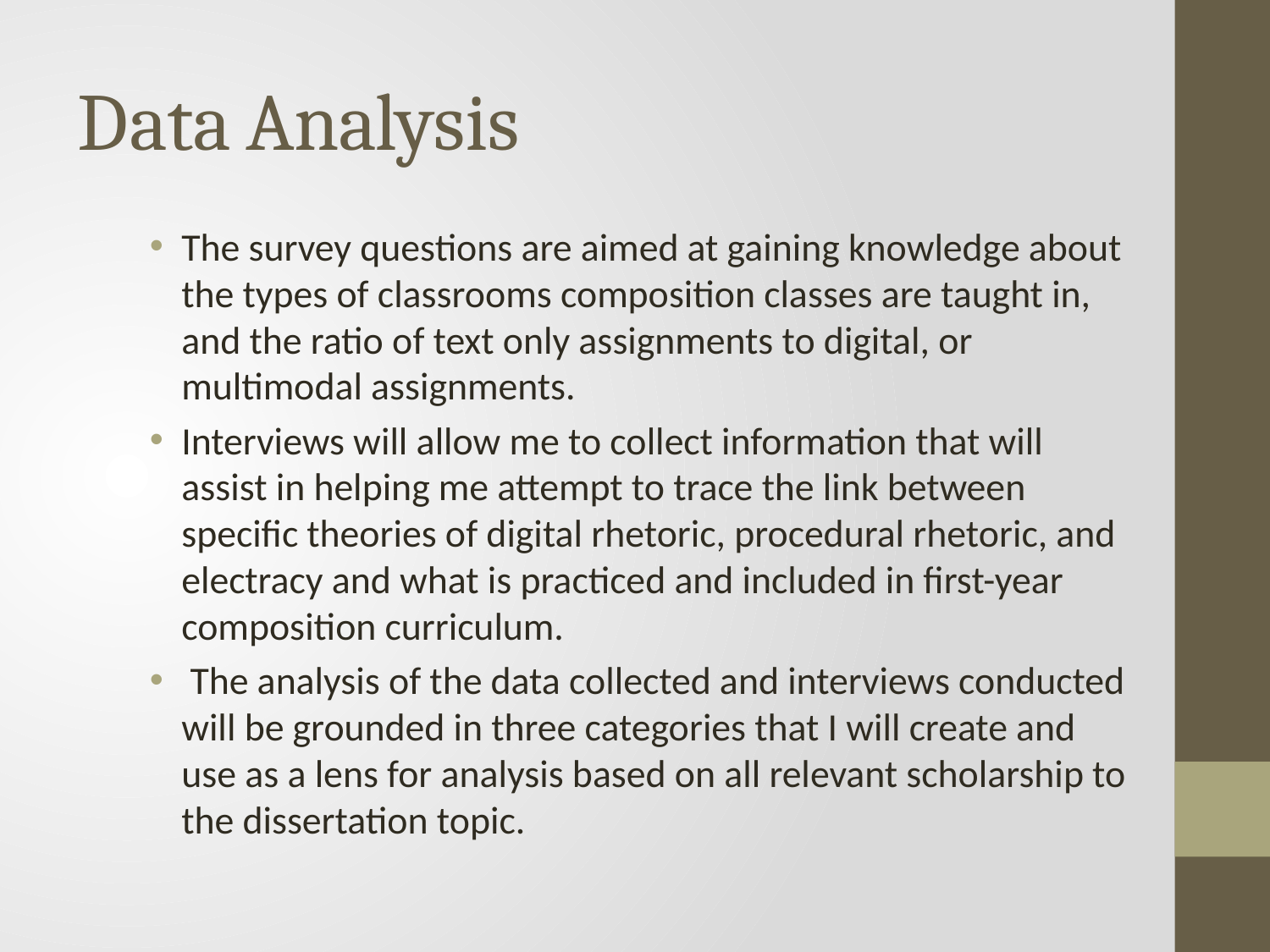

# Data Analysis
The survey questions are aimed at gaining knowledge about the types of classrooms composition classes are taught in, and the ratio of text only assignments to digital, or multimodal assignments.
Interviews will allow me to collect information that will assist in helping me attempt to trace the link between specific theories of digital rhetoric, procedural rhetoric, and electracy and what is practiced and included in first-year composition curriculum.
 The analysis of the data collected and interviews conducted will be grounded in three categories that I will create and use as a lens for analysis based on all relevant scholarship to the dissertation topic.